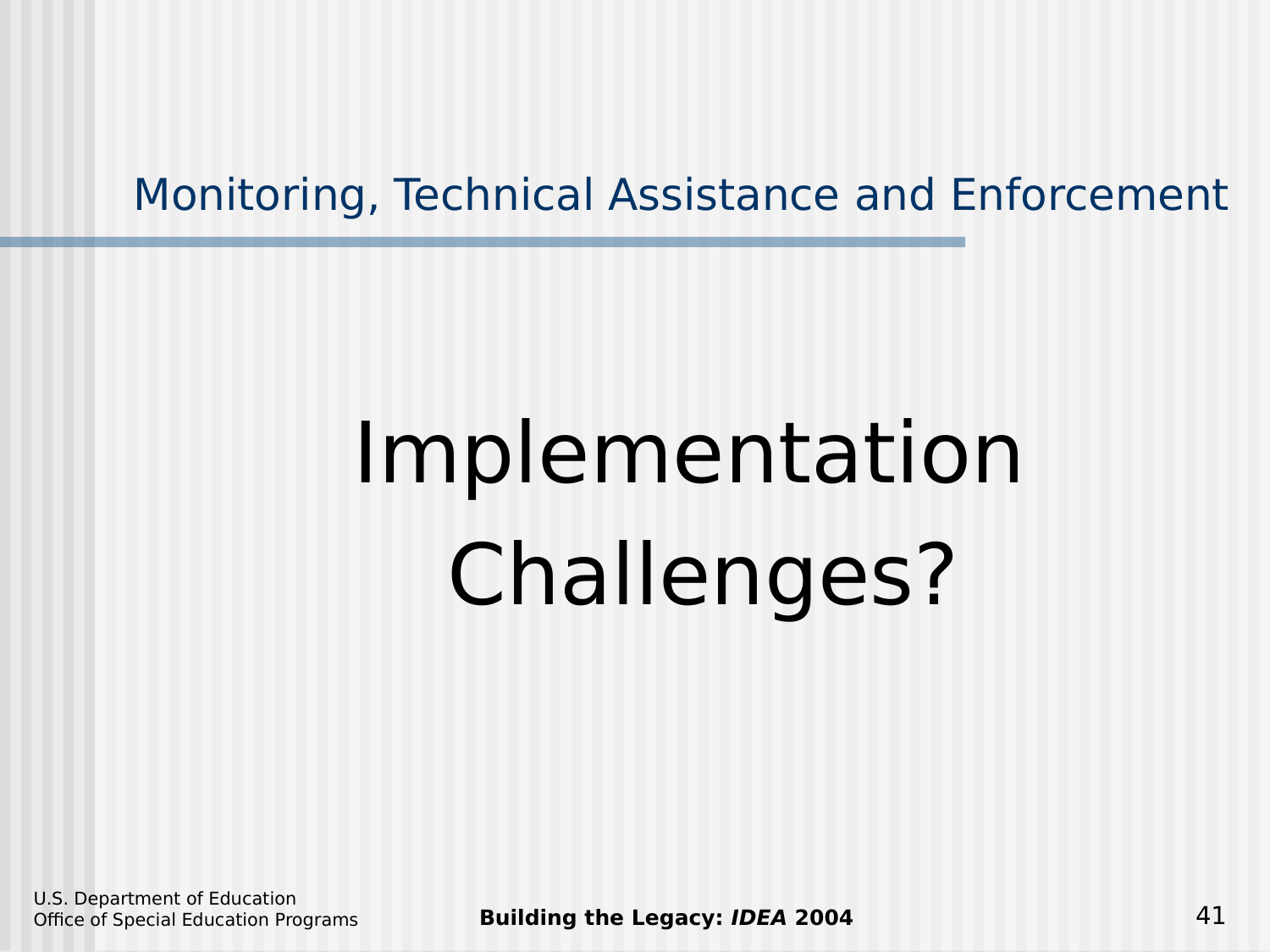

# Monitoring, Technical Assistance and Enforcement
Implementation
 Challenges?
41